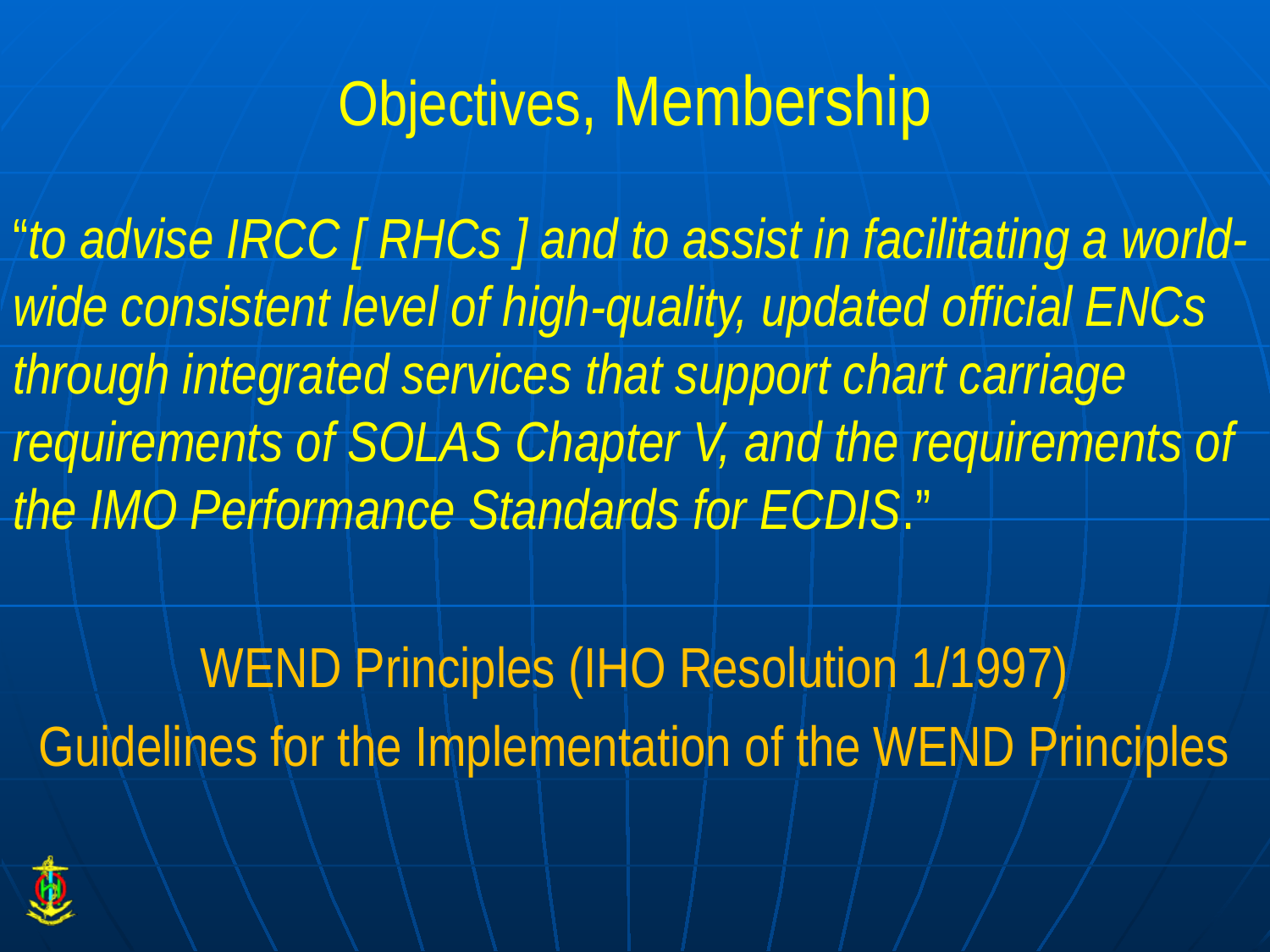

# Objectives, Membership
“to advise IRCC [ RHCs ] and to assist in facilitating a world-wide consistent level of high-quality, updated official ENCs through integrated services that support chart carriage requirements of SOLAS Chapter V, and the requirements of the IMO Performance Standards for ECDIS.”

WEND Principles (IHO Resolution 1/1997)
Guidelines for the Implementation of the WEND Principles